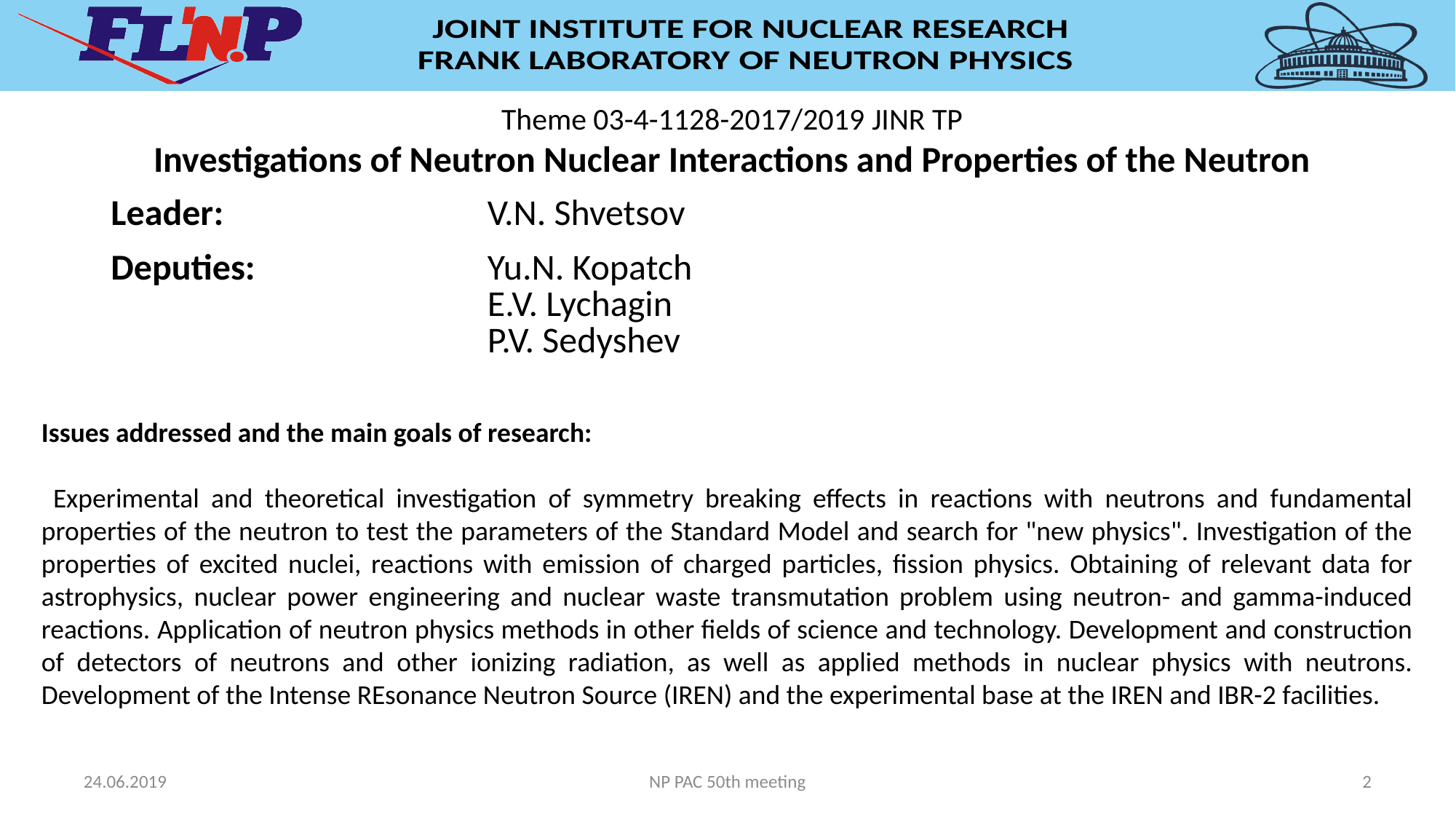

Theme 03-4-1128-2017/2019 JINR TP
Investigations of Neutron Nuclear Interactions and Properties of the Neutron

| Leader: | V.N. Shvetsov |
| --- | --- |
| Deputies: | Yu.N. Kopatch E.V. Lychagin P.V. Sedyshev |
Issues addressed and the main goals of research:
 Experimental and theoretical investigation of symmetry breaking effects in reactions with neutrons and fundamental properties of the neutron to test the parameters of the Standard Model and search for "new physics". Investigation of the properties of excited nuclei, reactions with emission of charged particles, fission physics. Obtaining of relevant data for astrophysics, nuclear power engineering and nuclear waste transmutation problem using neutron- and gamma-induced reactions. Application of neutron physics methods in other fields of science and technology. Development and construction of detectors of neutrons and other ionizing radiation, as well as applied methods in nuclear physics with neutrons. Development of the Intense REsonance Neutron Source (IREN) and the experimental base at the IREN and IBR-2 facilities.
24.06.2019
NP PAC 50th meeting
2